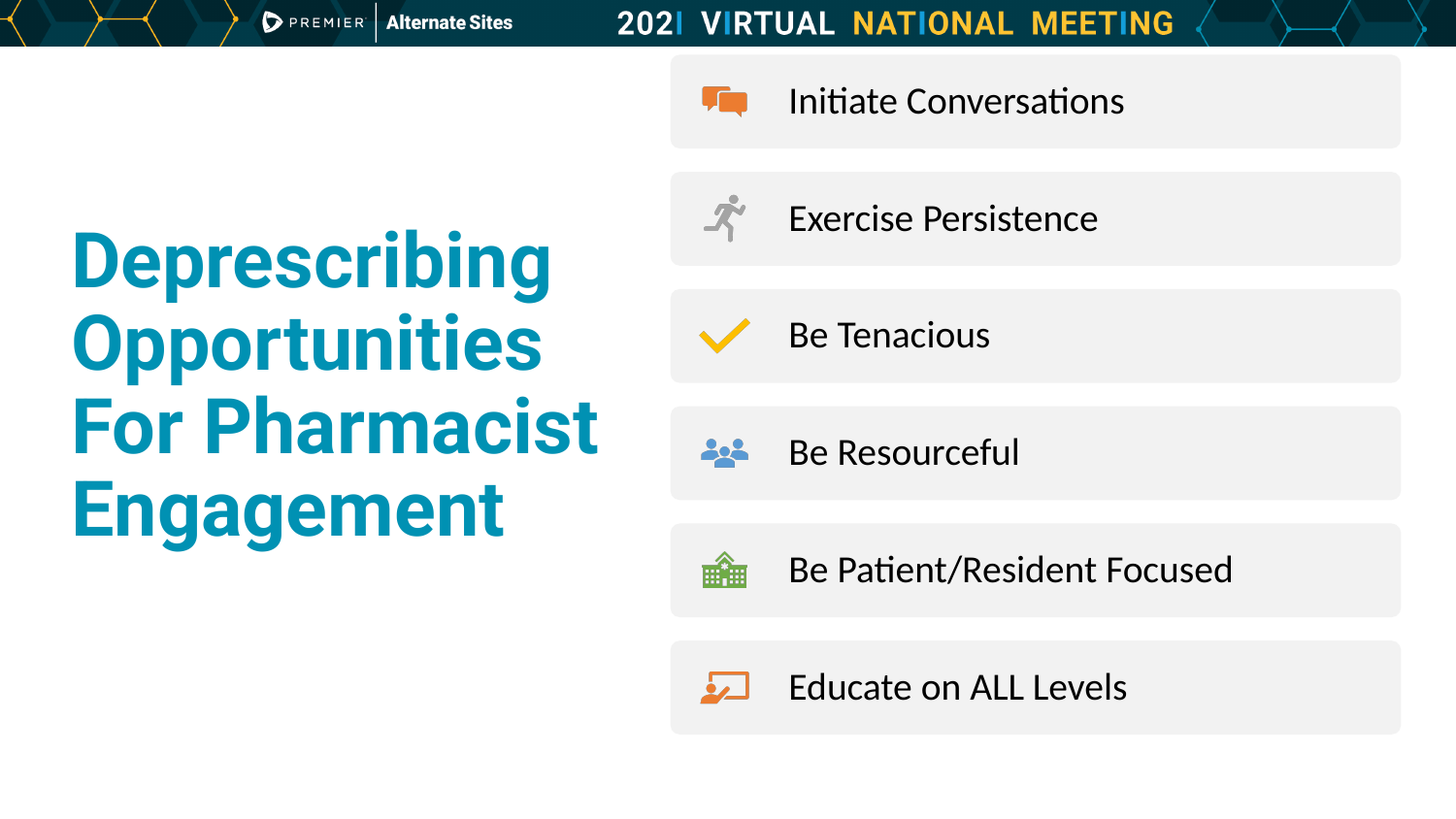

Initiate Conversations
Exercise Persistence
Be Tenacious
Be Resourceful
Be Patient/Resident Focused
Educate on ALL Levels
# Deprescribing Opportunities For Pharmacist Engagement